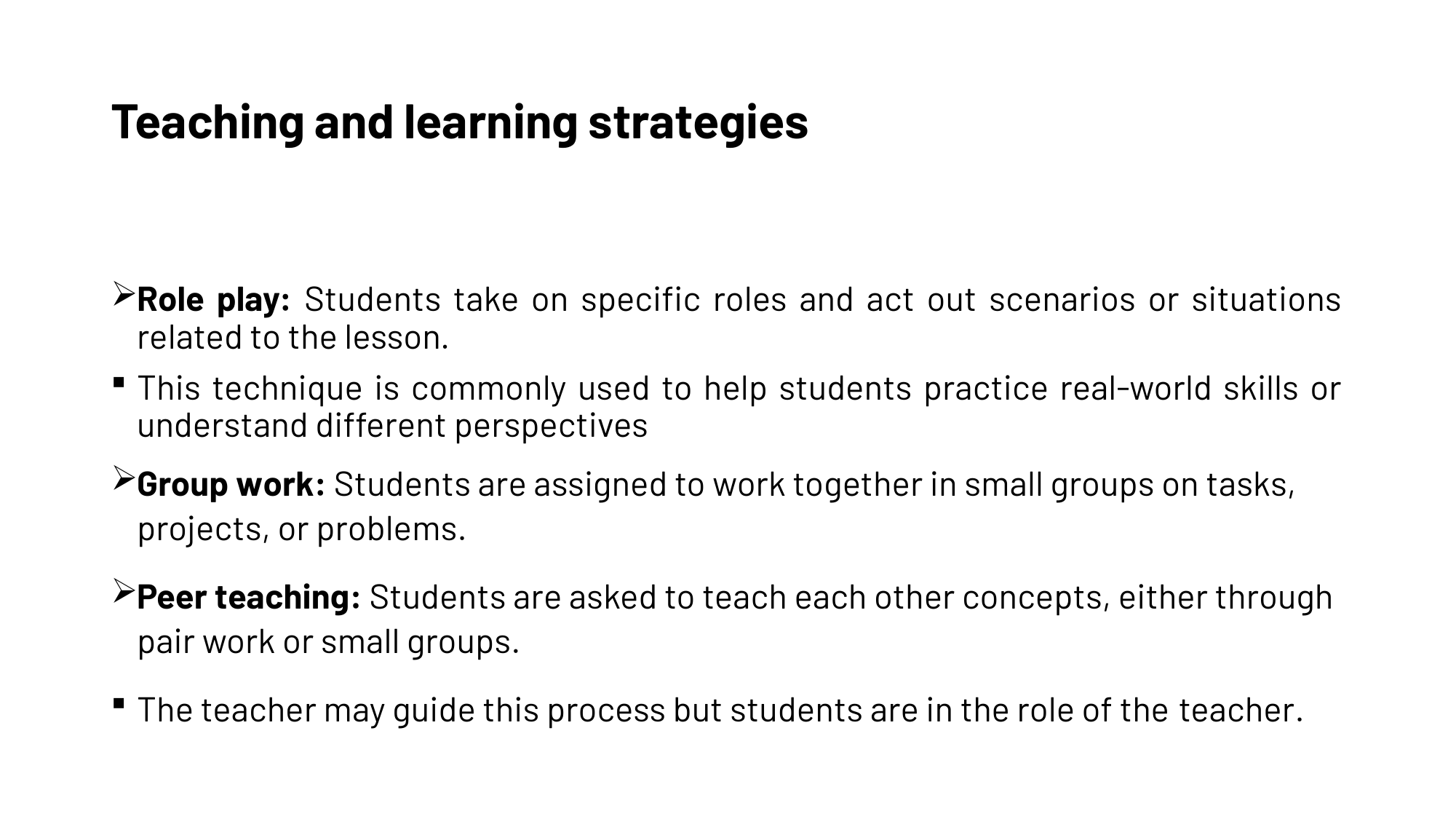

# Teaching and learning strategies

Role play: Students take on specific roles and act out scenarios or situations related to the lesson.
This technique is commonly used to help students practice real-world skills or understand different perspectives
Group work: Students are assigned to work together in small groups on tasks, projects, or problems.
Peer teaching: Students are asked to teach each other concepts, either through pair work or small groups.
The teacher may guide this process but students are in the role of the teacher.